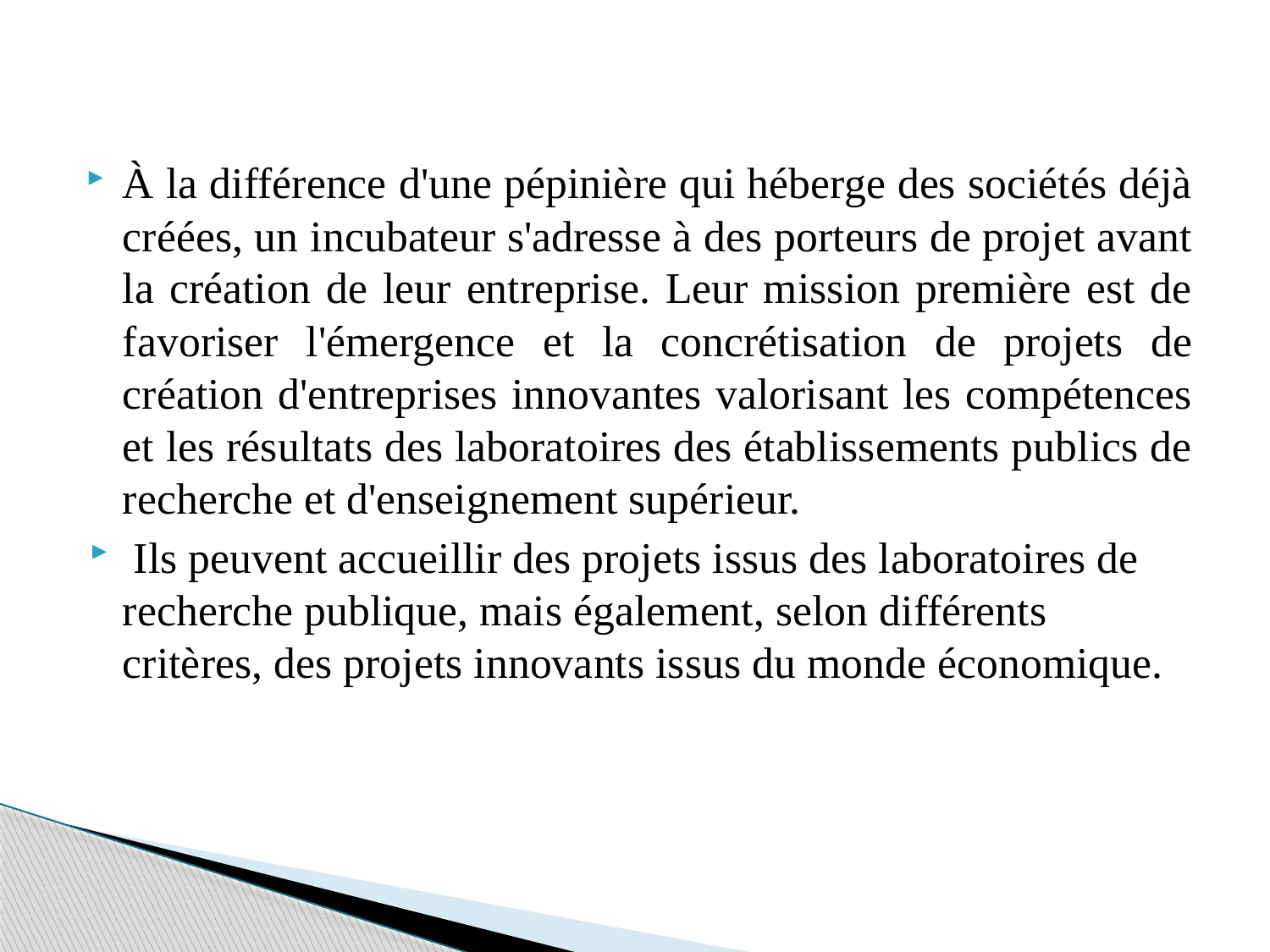

À la différence d'une pépinière qui héberge des sociétés déjà créées, un incubateur s'adresse à des porteurs de projet avant la création de leur entreprise. Leur mission première est de favoriser l'émergence et la concrétisation de projets de création d'entreprises innovantes valorisant les compétences et les résultats des laboratoires des établissements publics de recherche et d'enseignement supérieur.
 Ils peuvent accueillir des projets issus des laboratoires de recherche publique, mais également, selon différents critères, des projets innovants issus du monde économique.